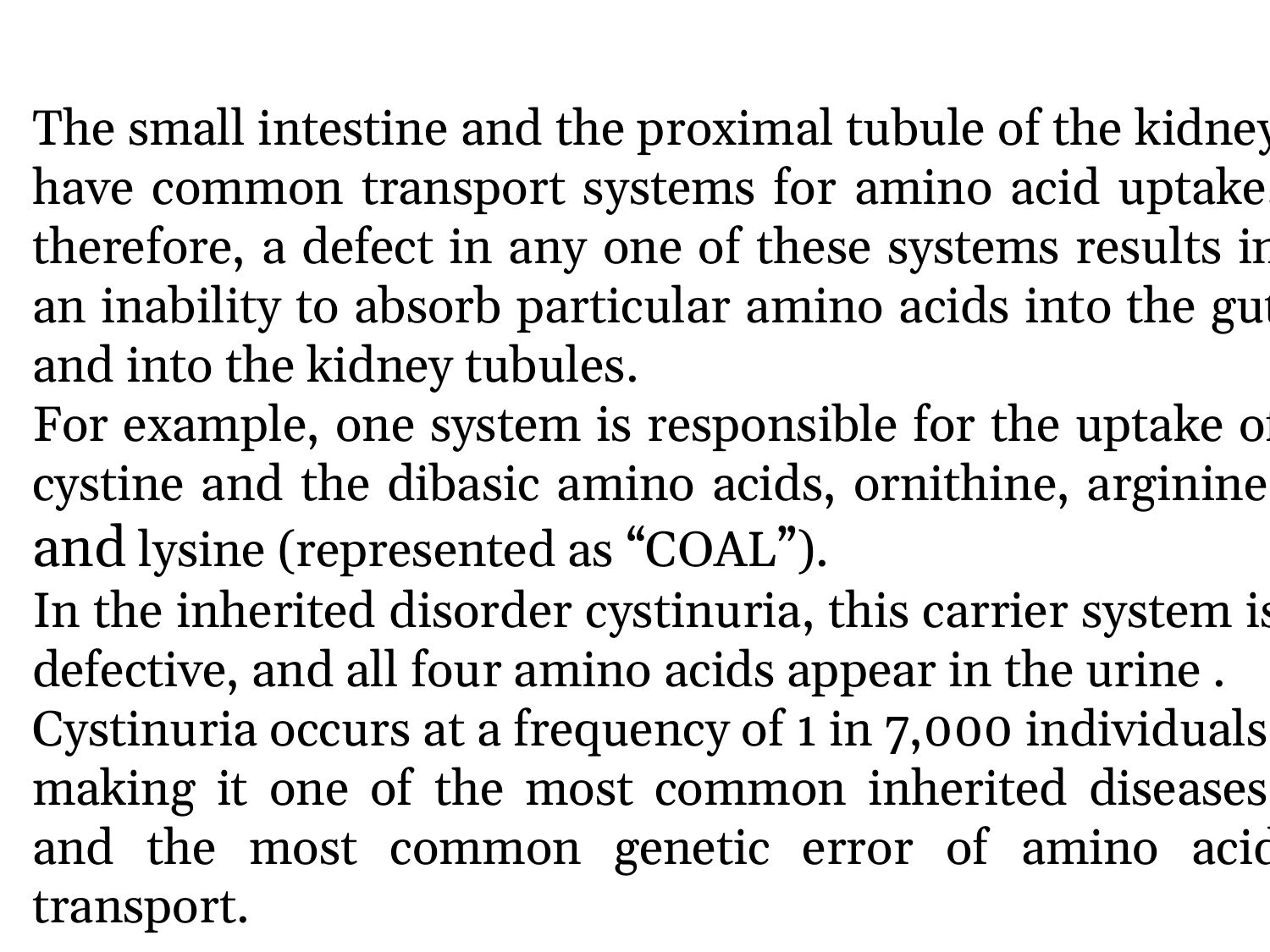

The small intestine and the proximal tubule of the kidney have common transport systems for amino acid uptake; therefore, a defect in any one of these systems results in an inability to absorb particular amino acids into the gut and into the kidney tubules.
For example, one system is responsible for the uptake of cystine and the dibasic amino acids, ornithine, arginine, and lysine (represented as “COAL”).
In the inherited disorder cystinuria, this carrier system is defective, and all four amino acids appear in the urine .
Cystinuria occurs at a frequency of 1 in 7,000 individuals, making it one of the most common inherited diseases, and the most common genetic error of amino acid transport.